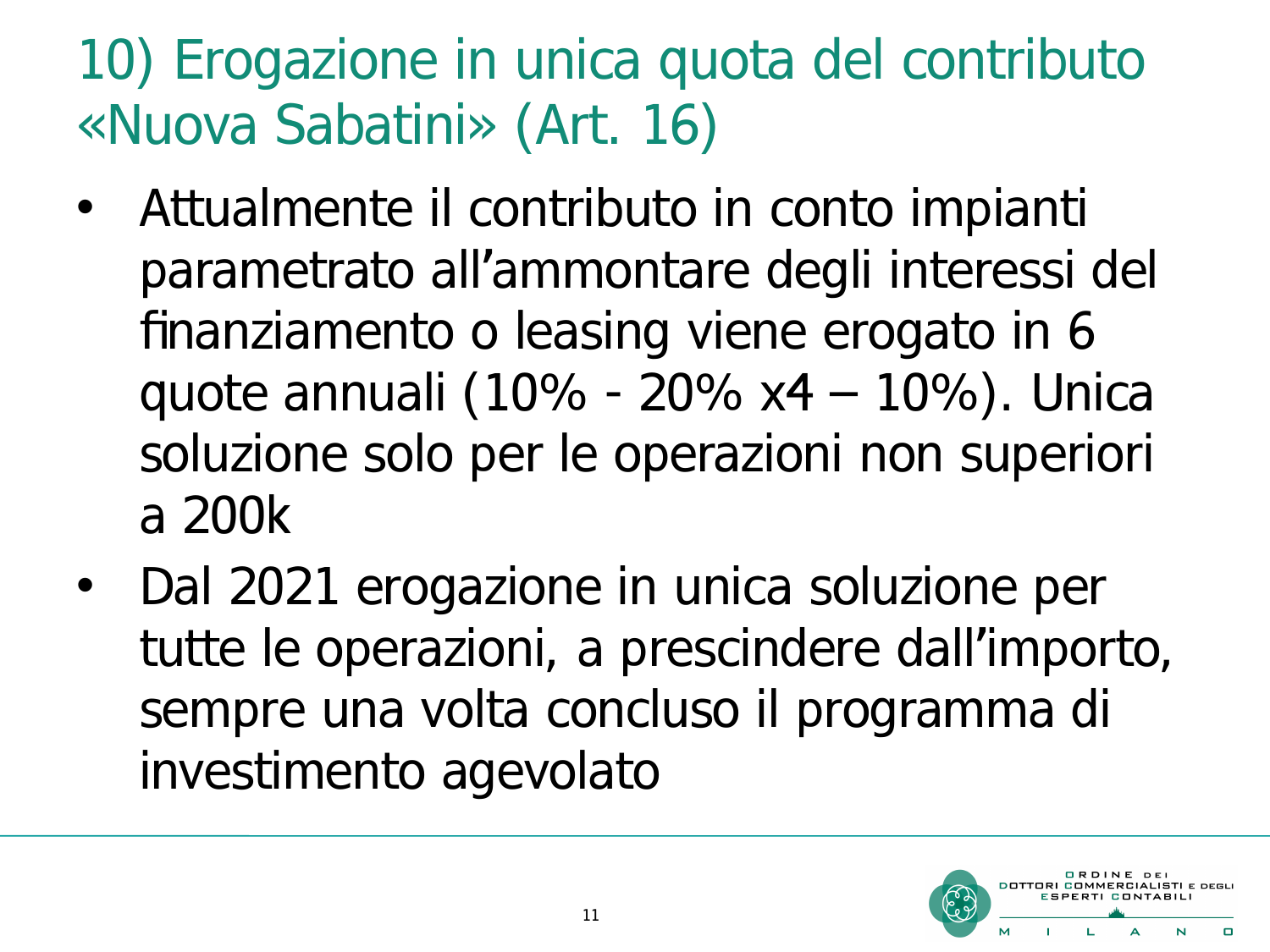

# 10) Erogazione in unica quota del contributo «Nuova Sabatini» (Art. 16)
Attualmente il contributo in conto impianti parametrato all’ammontare degli interessi del finanziamento o leasing viene erogato in 6 quote annuali (10% - 20% x4 – 10%). Unica soluzione solo per le operazioni non superiori a 200k
Dal 2021 erogazione in unica soluzione per tutte le operazioni, a prescindere dall’importo, sempre una volta concluso il programma di investimento agevolato